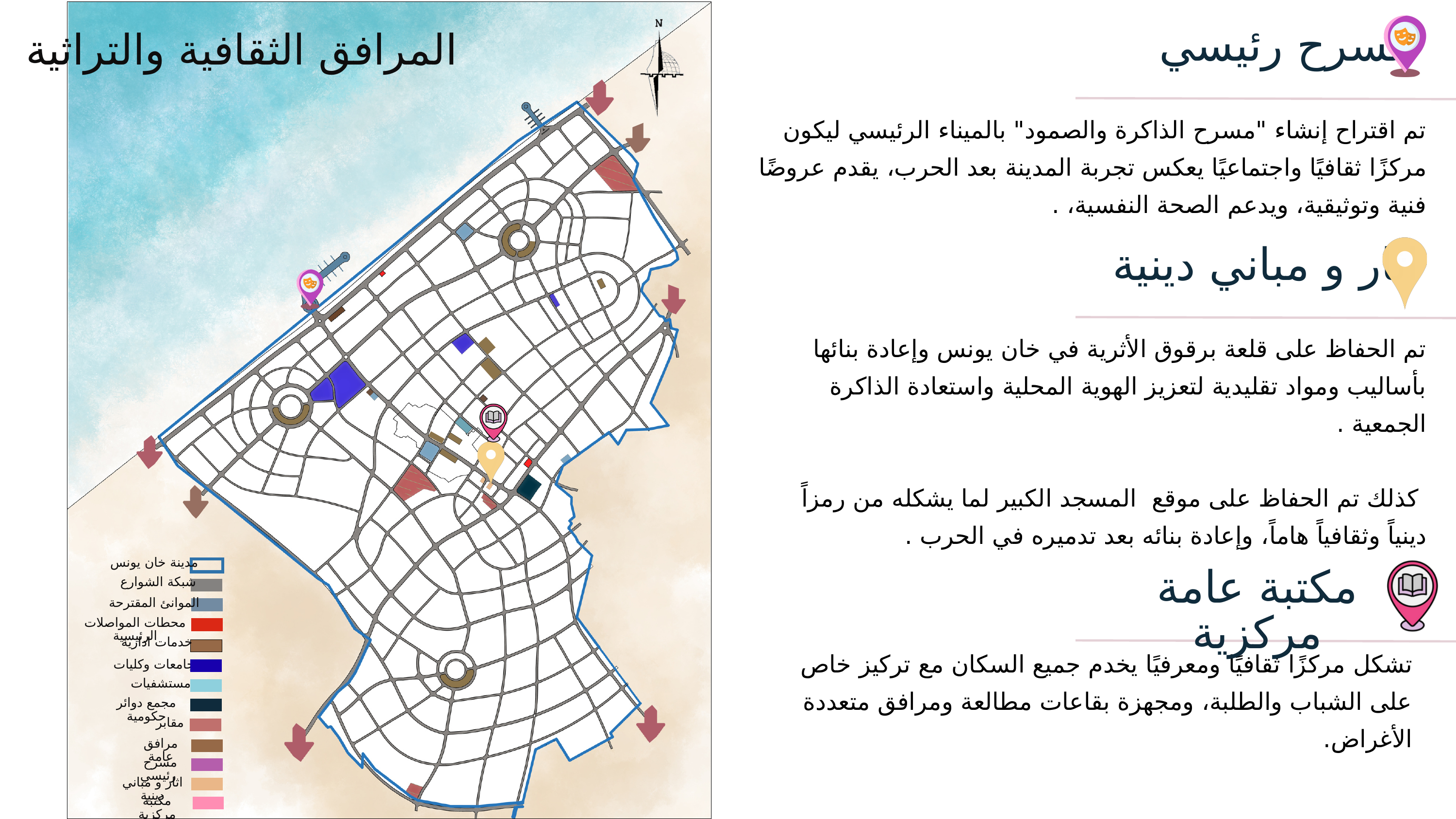

مسرح رئيسي

 المرافق الثقافية والتراثية

تم اقتراح إنشاء "مسرح الذاكرة والصمود" بالميناء الرئيسي ليكون مركزًا ثقافيًا واجتماعيًا يعكس تجربة المدينة بعد الحرب، يقدم عروضًا فنية وتوثيقية، ويدعم الصحة النفسية، .

اثار و مباني دينية

تم الحفاظ على قلعة برقوق الأثرية في خان يونس وإعادة بنائها بأساليب ومواد تقليدية لتعزيز الهوية المحلية واستعادة الذاكرة الجمعية .

 كذلك تم الحفاظ على موقع  المسجد الكبير لما يشكله من رمزاً دينياً وثقافياً هاماً، وإعادة بنائه بعد تدميره في الحرب .

مدينة خان يونس

مكتبة عامة مركزية
شبكة الشوارع

الموانئ المقترحة

محطات المواصلات الرئيسية

خدمات ادارية

تشكل مركزًا ثقافيًا ومعرفيًا يخدم جميع السكان مع تركيز خاص على الشباب والطلبة، ومجهزة بقاعات مطالعة ومرافق متعددة الأغراض.

جامعات وكليات

مستشفيات

مجمع دوائر حكومية

مقابر

مرافق عامة

مسرح  رئيسي

اثار و مباني دينية

مكتبة مركزية